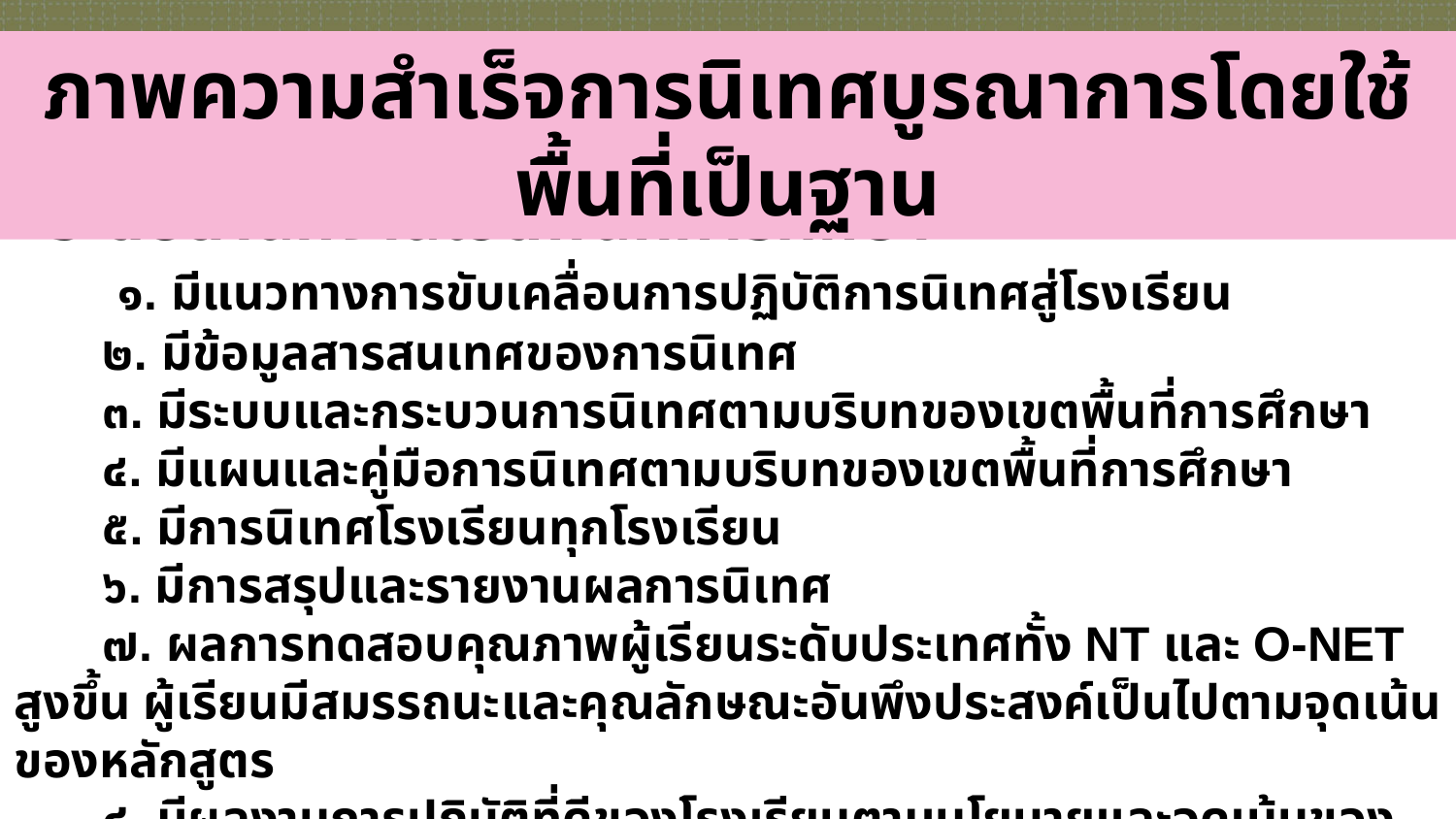

ภาพความสำเร็จการนิเทศบูรณาการโดยใช้พื้นที่เป็นฐาน
  ระดับสำนักงานเขตพื้นที่การศึกษา
       ๑. มีแนวทางการขับเคลื่อนการปฏิบัติการนิเทศสู่โรงเรียน
       ๒. มีข้อมูลสารสนเทศของการนิเทศ
       ๓. มีระบบและกระบวนการนิเทศตามบริบทของเขตพื้นที่การศึกษา
       ๔. มีแผนและคู่มือการนิเทศตามบริบทของเขตพื้นที่การศึกษา
       ๕. มีการนิเทศโรงเรียนทุกโรงเรียน
       ๖. มีการสรุปและรายงานผลการนิเทศ
       ๗. ผลการทดสอบคุณภาพผู้เรียนระดับประเทศทั้ง NT และ O-NET สูงขึ้น ผู้เรียนมีสมรรถนะและคุณลักษณะอันพึงประสงค์เป็นไปตามจุดเน้นของหลักสูตร
       ๘. มีผลงานการปฏิบัติที่ดีของโรงเรียนตามนโยบายและจุดเน้นของสพฐ.